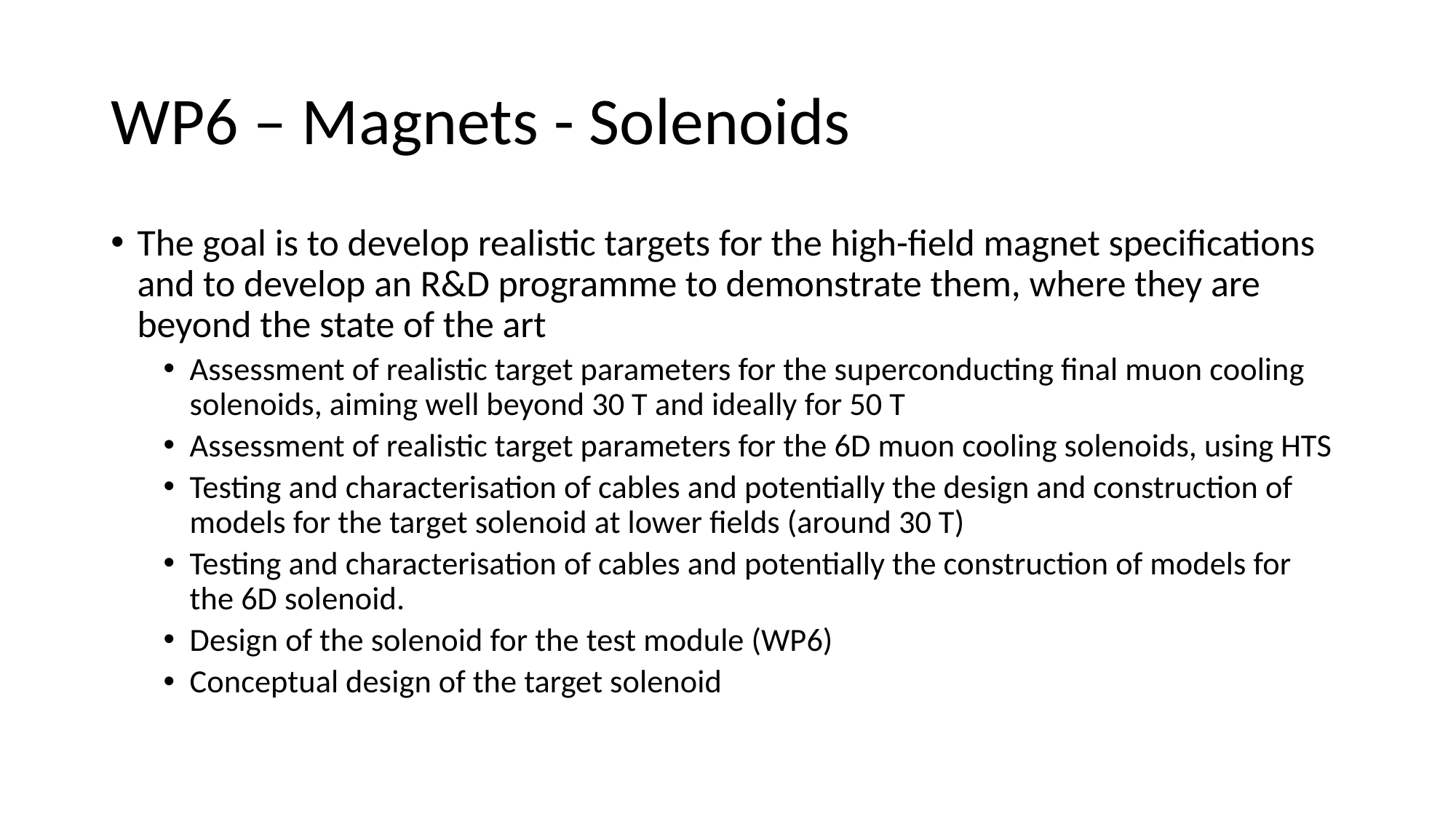

# WP6 – Magnets - Solenoids
The goal is to develop realistic targets for the high-field magnet specifications and to develop an R&D programme to demonstrate them, where they are beyond the state of the art
Assessment of realistic target parameters for the superconducting final muon cooling solenoids, aiming well beyond 30 T and ideally for 50 T
Assessment of realistic target parameters for the 6D muon cooling solenoids, using HTS
Testing and characterisation of cables and potentially the design and construction of models for the target solenoid at lower fields (around 30 T)
Testing and characterisation of cables and potentially the construction of models for the 6D solenoid.
Design of the solenoid for the test module (WP6)
Conceptual design of the target solenoid